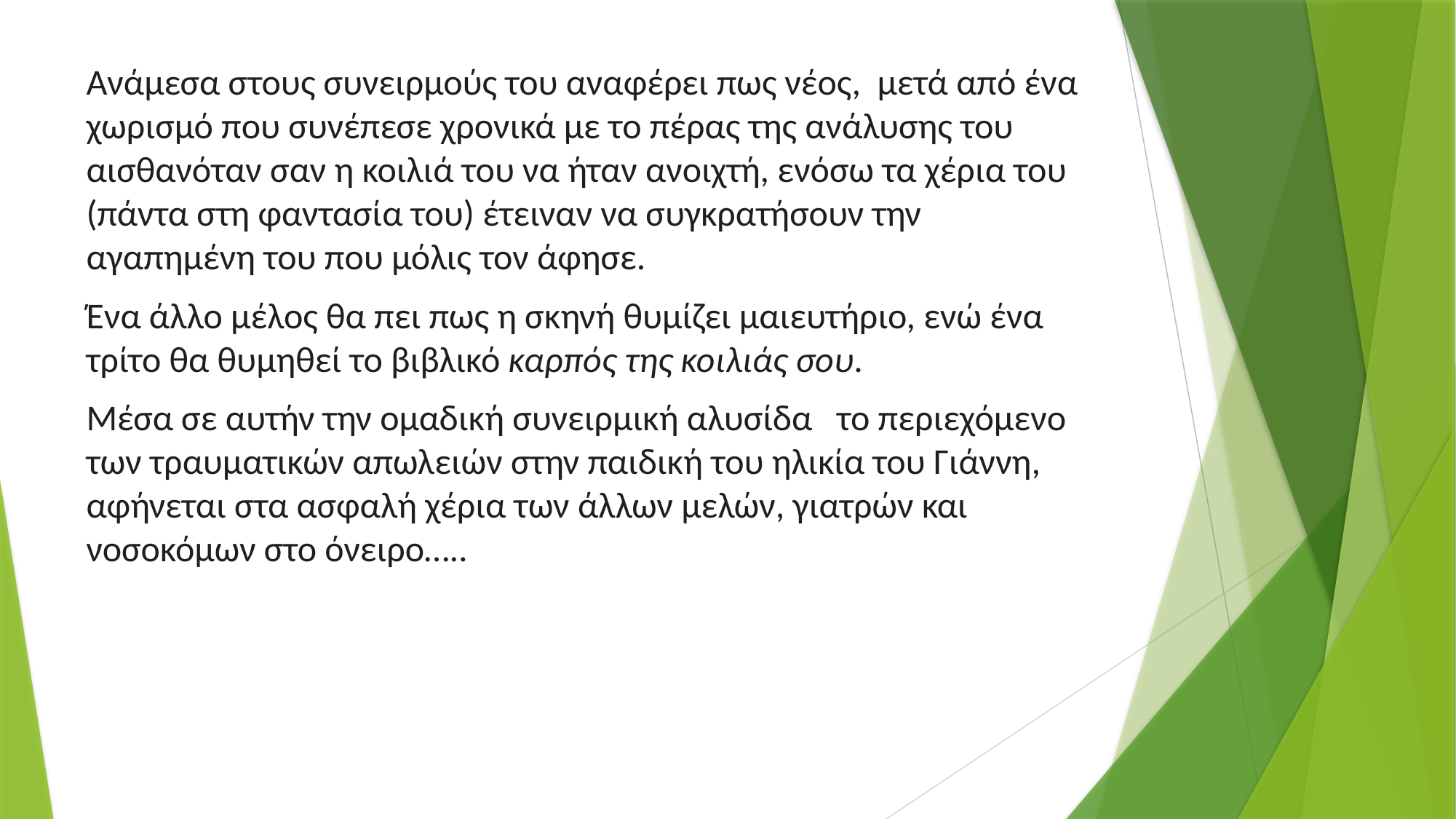

Ανάμεσα στους συνειρμούς του αναφέρει πως νέος,  μετά από ένα χωρισμό που συνέπεσε χρονικά με το πέρας της ανάλυσης του αισθανόταν σαν η κοιλιά του να ήταν ανοιχτή, ενόσω τα χέρια του (πάντα στη φαντασία του) έτειναν να συγκρατήσουν την αγαπημένη του που μόλις τον άφησε.
Ένα άλλο μέλος θα πει πως η σκηνή θυμίζει μαιευτήριο, ενώ ένα τρίτο θα θυμηθεί το βιβλικό καρπός της κοιλιάς σου.
Μέσα σε αυτήν την ομαδική συνειρμική αλυσίδα   το περιεχόμενο των τραυματικών απωλειών στην παιδική του ηλικία του Γιάννη, αφήνεται στα ασφαλή χέρια των άλλων μελών, γιατρών και νοσοκόμων στο όνειρο…..